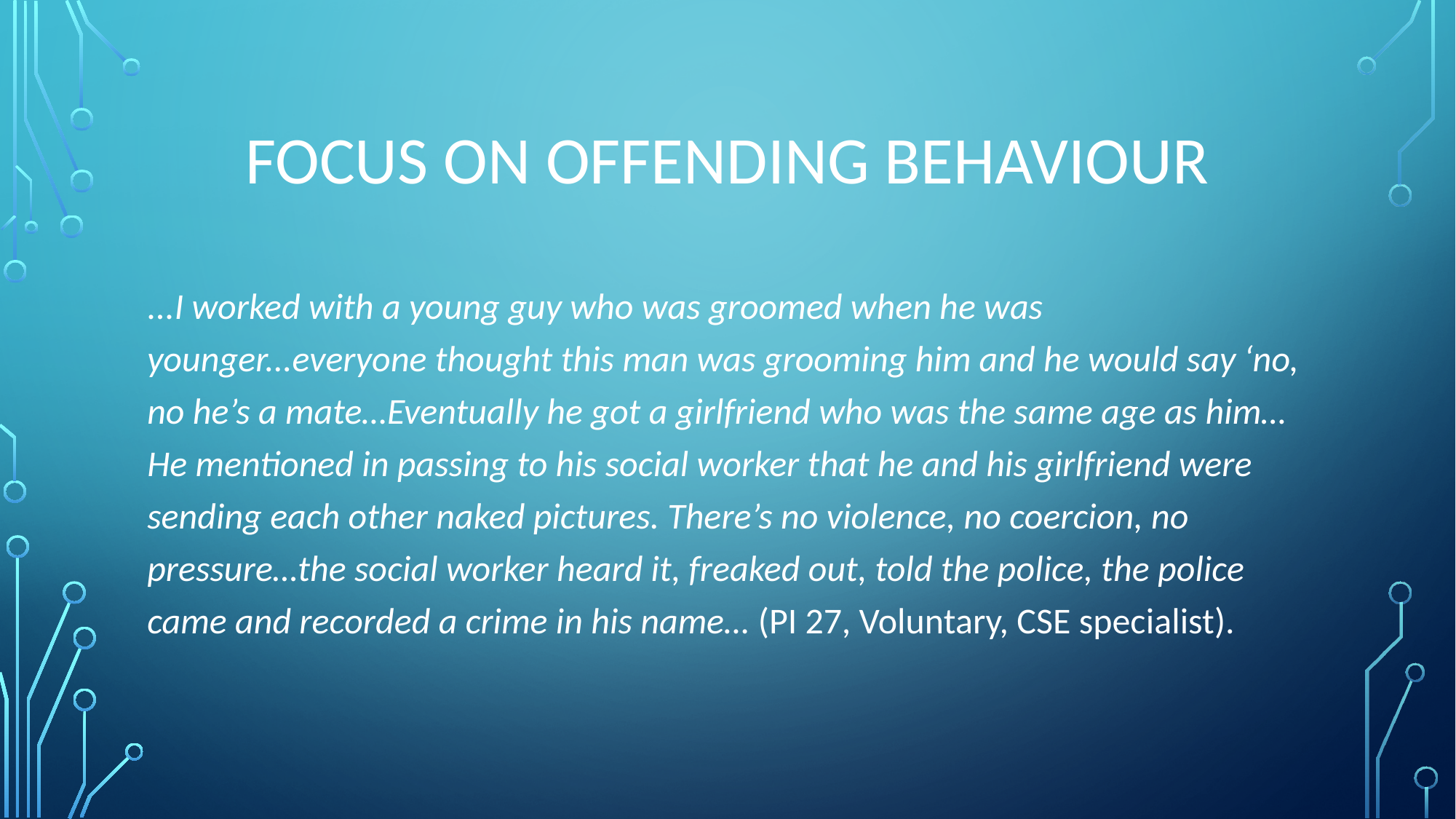

# Focus on offending behaviour
...I worked with a young guy who was groomed when he was younger...everyone thought this man was grooming him and he would say ‘no, no he’s a mate…Eventually he got a girlfriend who was the same age as him…He mentioned in passing to his social worker that he and his girlfriend were sending each other naked pictures. There’s no violence, no coercion, no pressure…the social worker heard it, freaked out, told the police, the police came and recorded a crime in his name… (PI 27, Voluntary, CSE specialist).